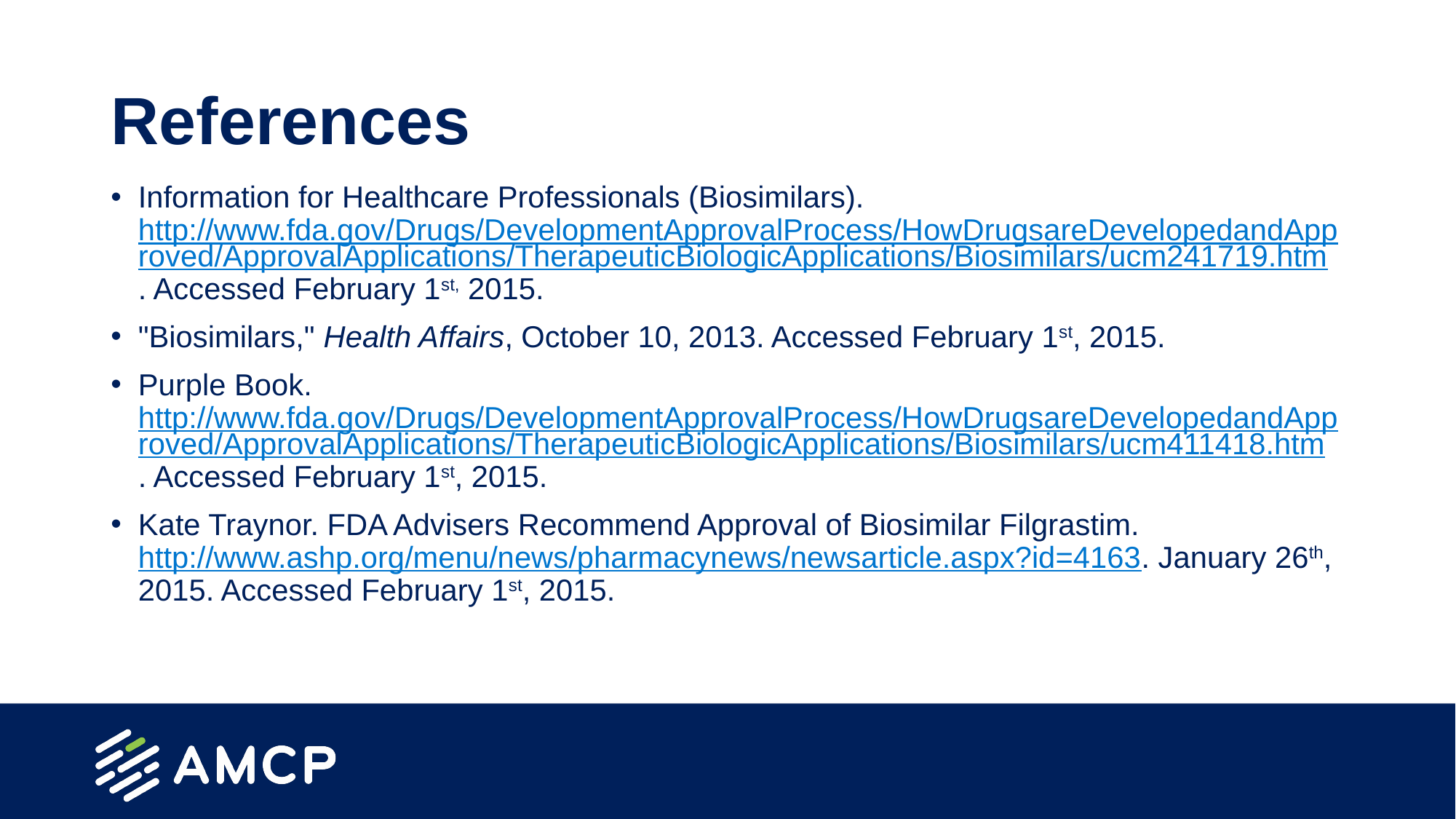

# References
Information for Healthcare Professionals (Biosimilars). http://www.fda.gov/Drugs/DevelopmentApprovalProcess/HowDrugsareDevelopedandApproved/ApprovalApplications/TherapeuticBiologicApplications/Biosimilars/ucm241719.htm. Accessed February 1st, 2015.
"Biosimilars," Health Affairs, October 10, 2013. Accessed February 1st, 2015.
Purple Book. http://www.fda.gov/Drugs/DevelopmentApprovalProcess/HowDrugsareDevelopedandApproved/ApprovalApplications/TherapeuticBiologicApplications/Biosimilars/ucm411418.htm. Accessed February 1st, 2015.
Kate Traynor. FDA Advisers Recommend Approval of Biosimilar Filgrastim. http://www.ashp.org/menu/news/pharmacynews/newsarticle.aspx?id=4163. January 26th, 2015. Accessed February 1st, 2015.